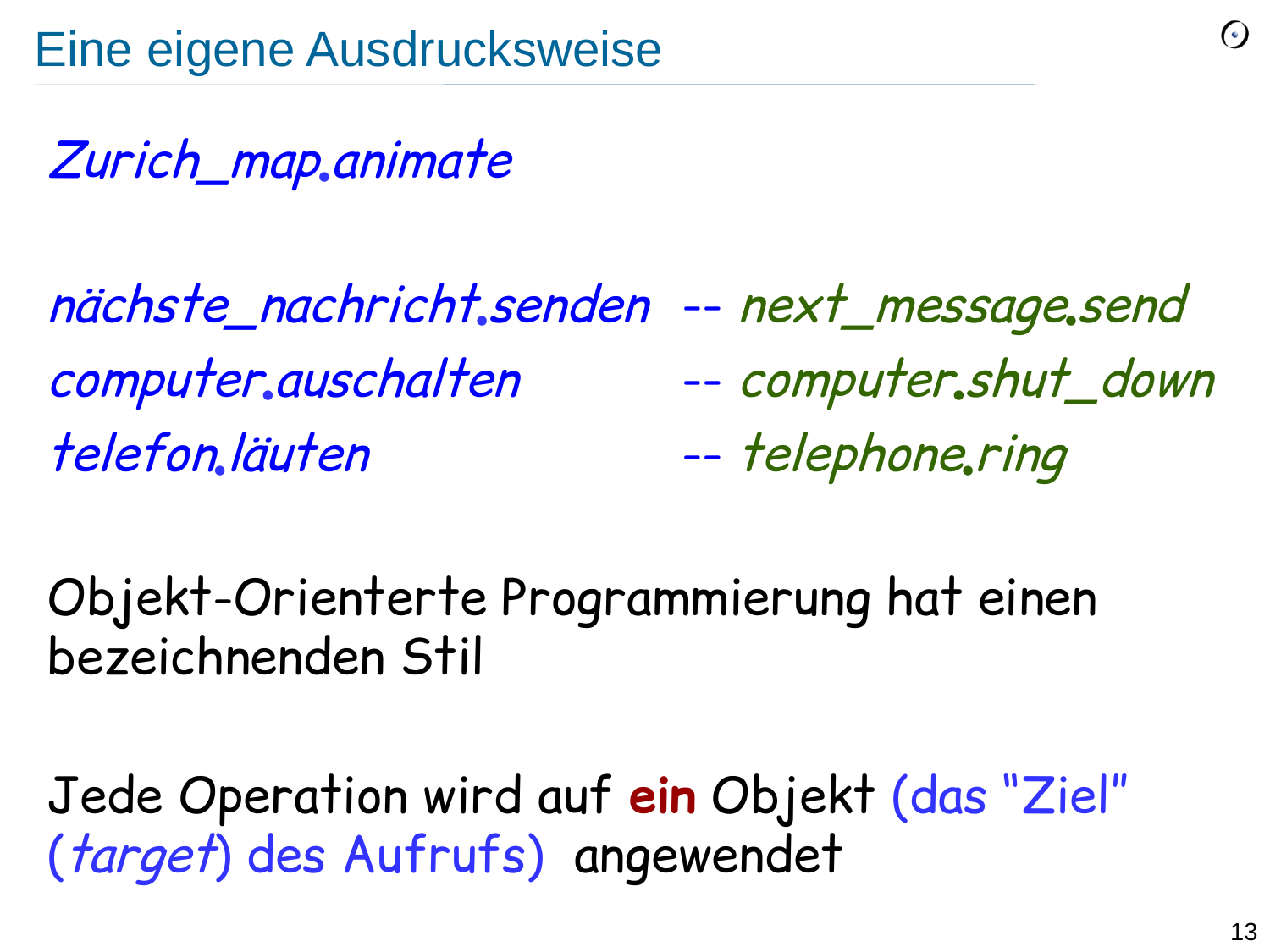

# Eine eigene Ausdrucksweise
Zurich_map•animate

nächste_nachricht•senden	-- next_message•send
computer•auschalten		-- computer•shut_down
telefon•läuten			-- telephone•ring

Objekt-Orienterte Programmierung hat einen bezeichnenden Stil

Jede Operation wird auf ein Objekt (das “Ziel” (target) des Aufrufs)  angewendet